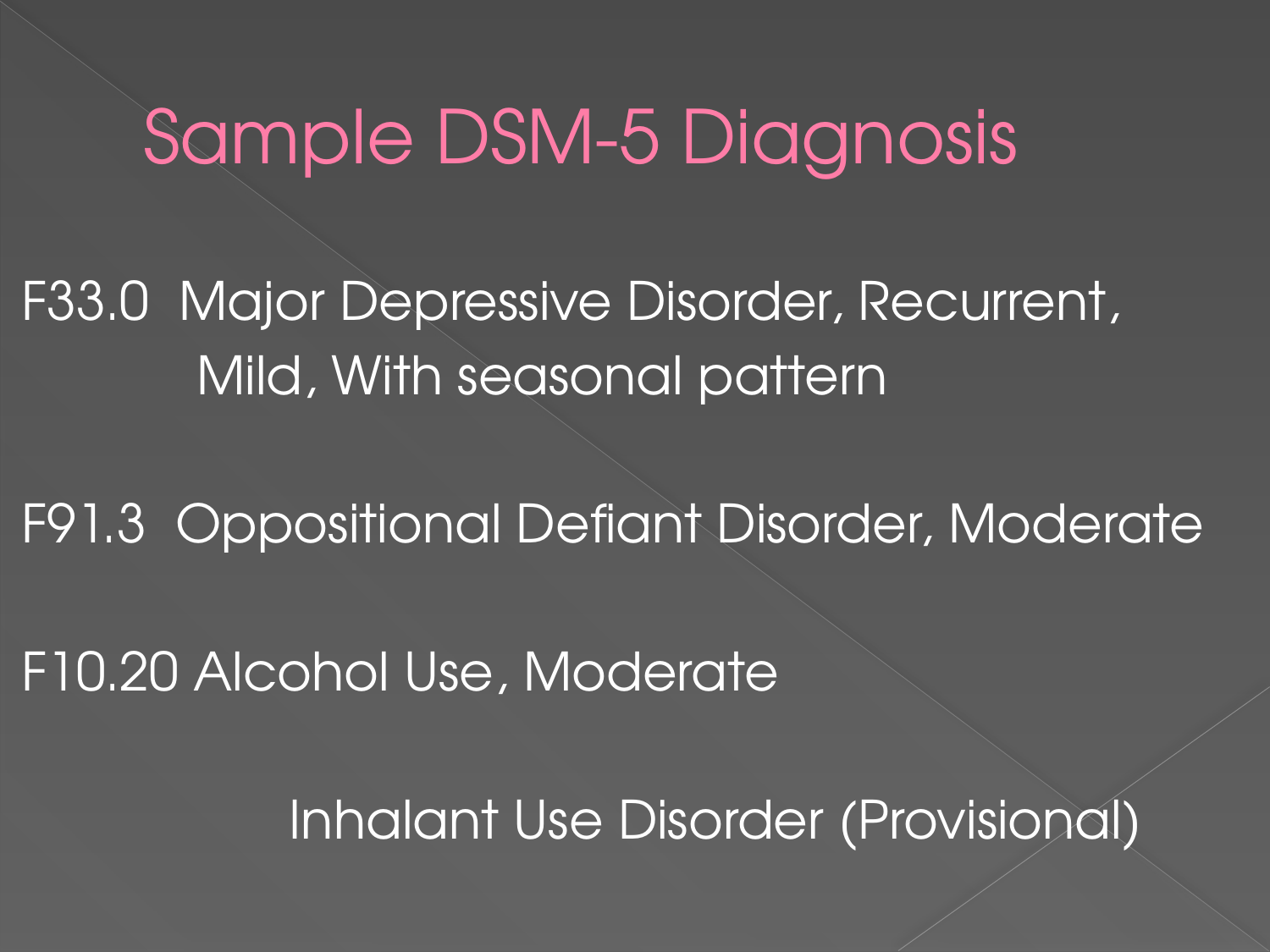

# Sample DSM-5 Diagnosis
F33.0  Major Depressive Disorder, Recurrent,
            Mild, With seasonal pattern

F91.3  Oppositional Defiant Disorder, Moderate

F10.20 Alcohol Use, Moderate

		      Inhalant Use Disorder (Provisional)